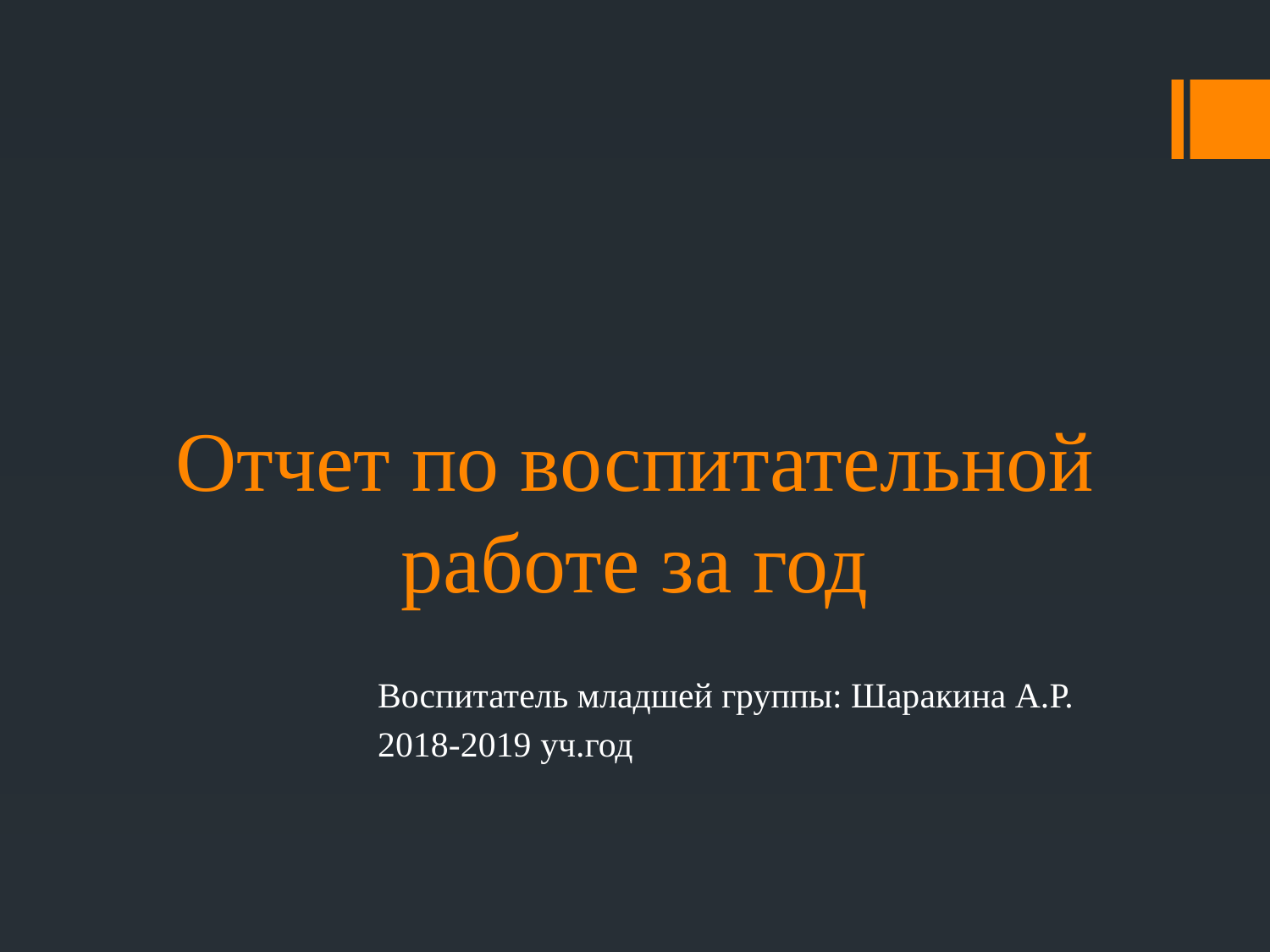

# Отчет по воспитательной работе за год
Воспитатель младшей группы: Шаракина А.Р.
2018-2019 уч.год